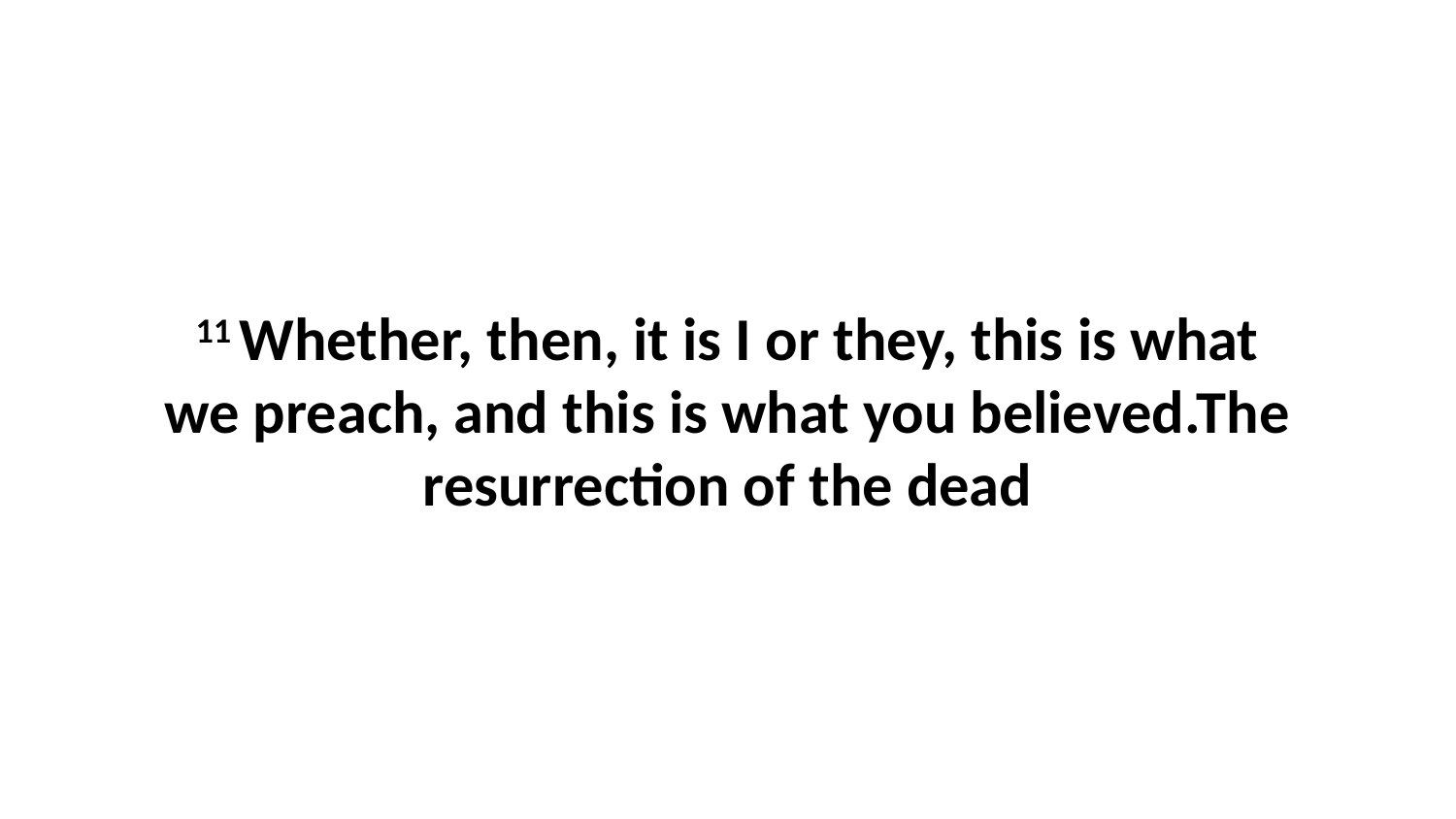

11 Whether, then, it is I or they, this is what we preach, and this is what you believed.The resurrection of the dead